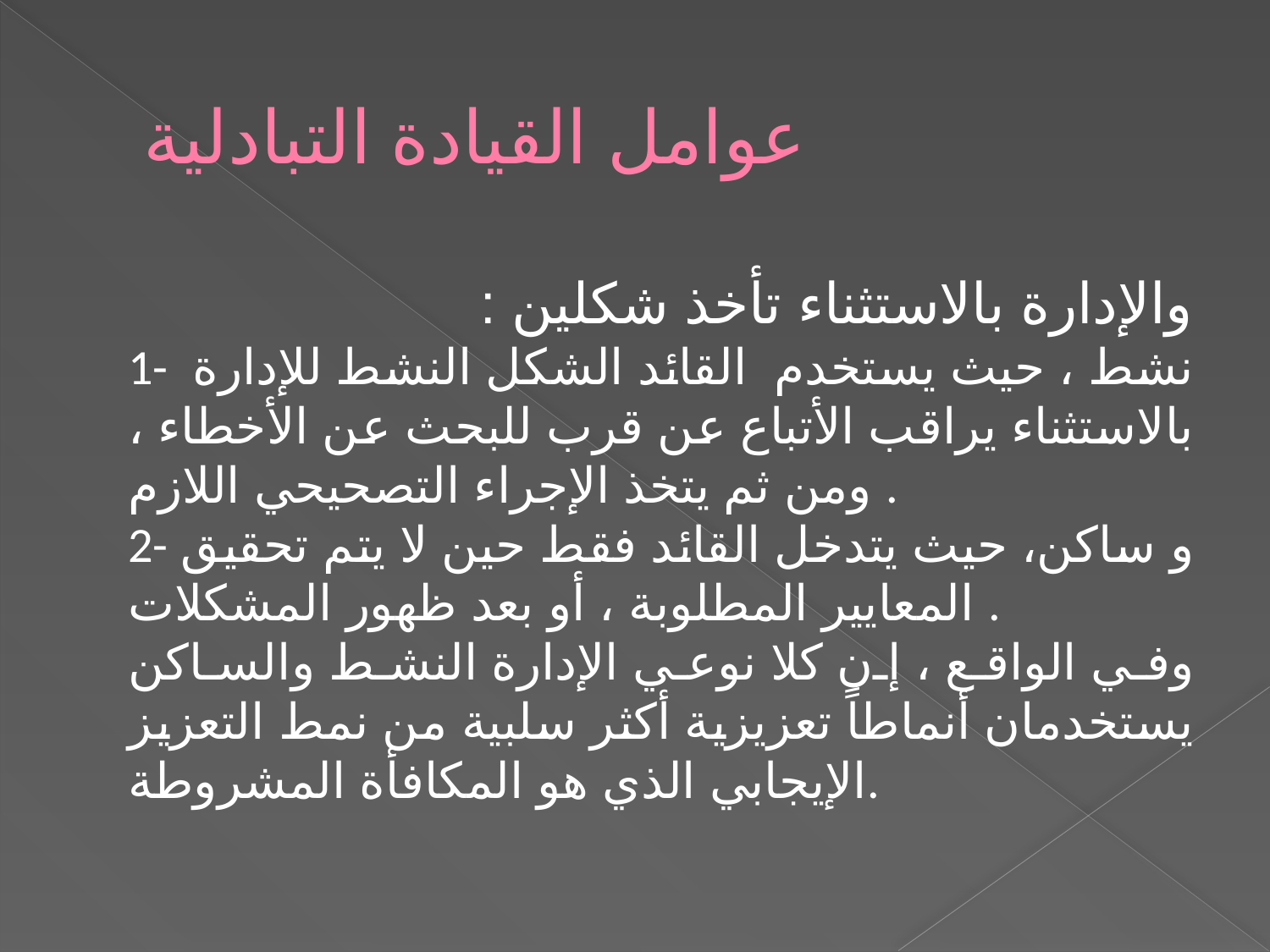

# عوامل القيادة التبادلية
والإدارة بالاستثناء تأخذ شكلين :
1-  نشط ، حيث يستخدم  القائد الشكل النشط للإدارة بالاستثناء يراقب الأتباع عن قرب للبحث عن الأخطاء ، ومن ثم يتخذ الإجراء التصحيحي اللازم .
2- و ساكن، حيث يتدخل القائد فقط حين لا يتم تحقيق المعايير المطلوبة ، أو بعد ظهور المشكلات .
وفي الواقع ، إن كلا نوعي الإدارة النشط والساكن يستخدمان أنماطاً تعزيزية أكثر سلبية من نمط التعزيز الإيجابي الذي هو المكافأة المشروطة.